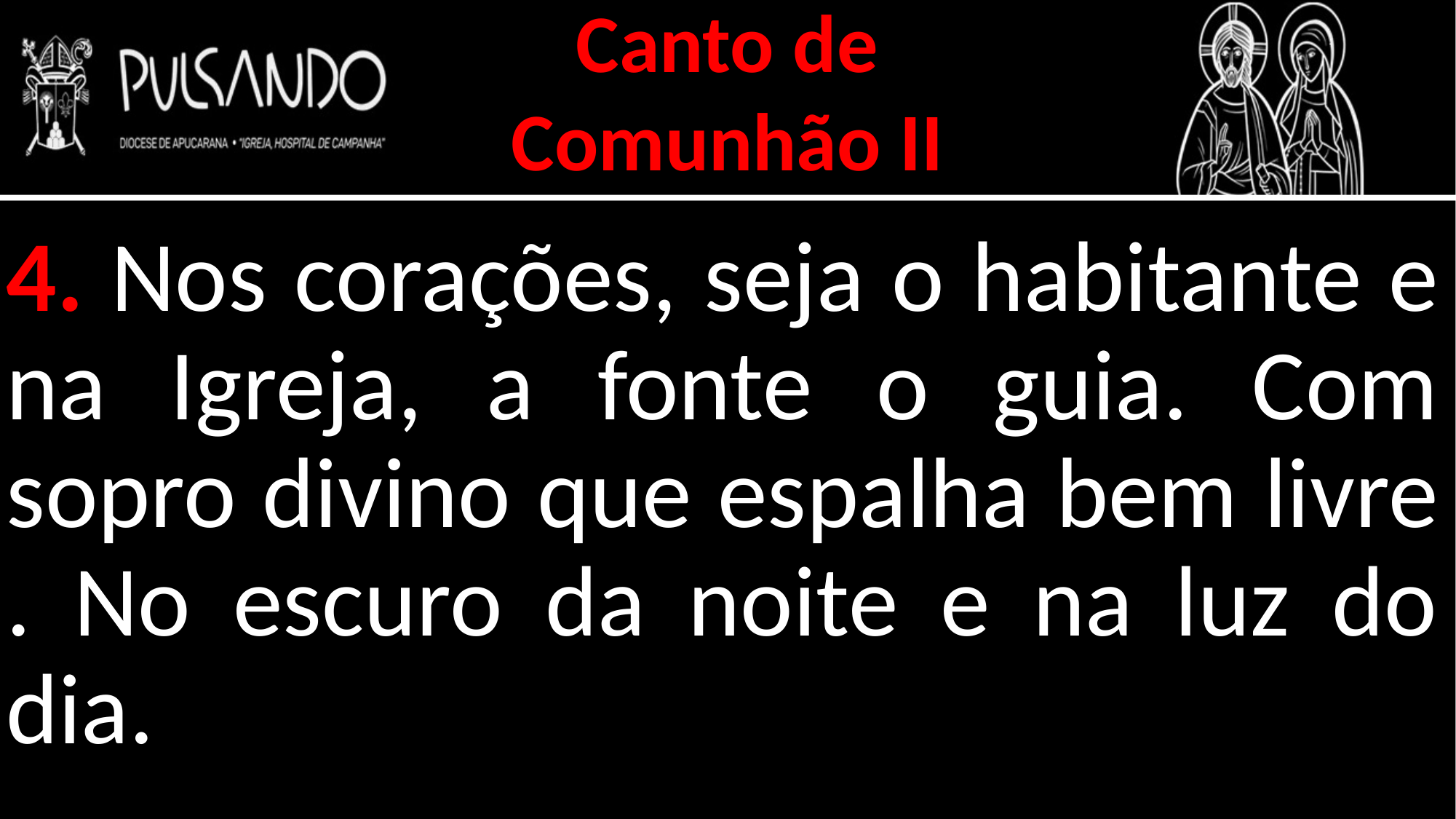

Canto de
Comunhão II
4. Nos corações, seja o habitante e na Igreja, a fonte o guia. Com sopro divino que espalha bem livre . No escuro da noite e na luz do dia.